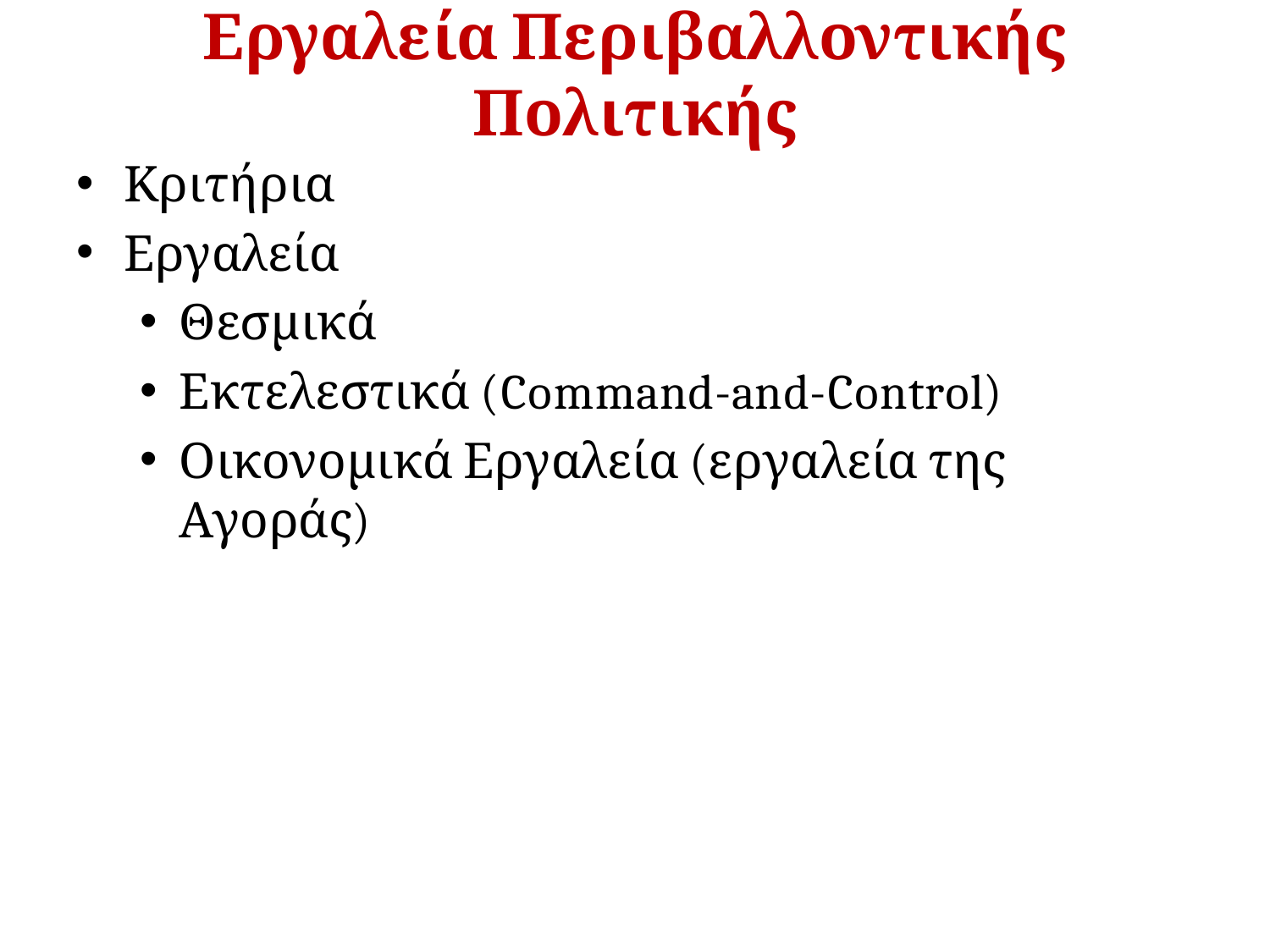

# Εργαλεία Περιβαλλοντικής Πολιτικής
Κριτήρια
Εργαλεία
Θεσμικά
Εκτελεστικά (Command-and-Control)
Οικονομικά Εργαλεία (εργαλεία της Αγοράς)